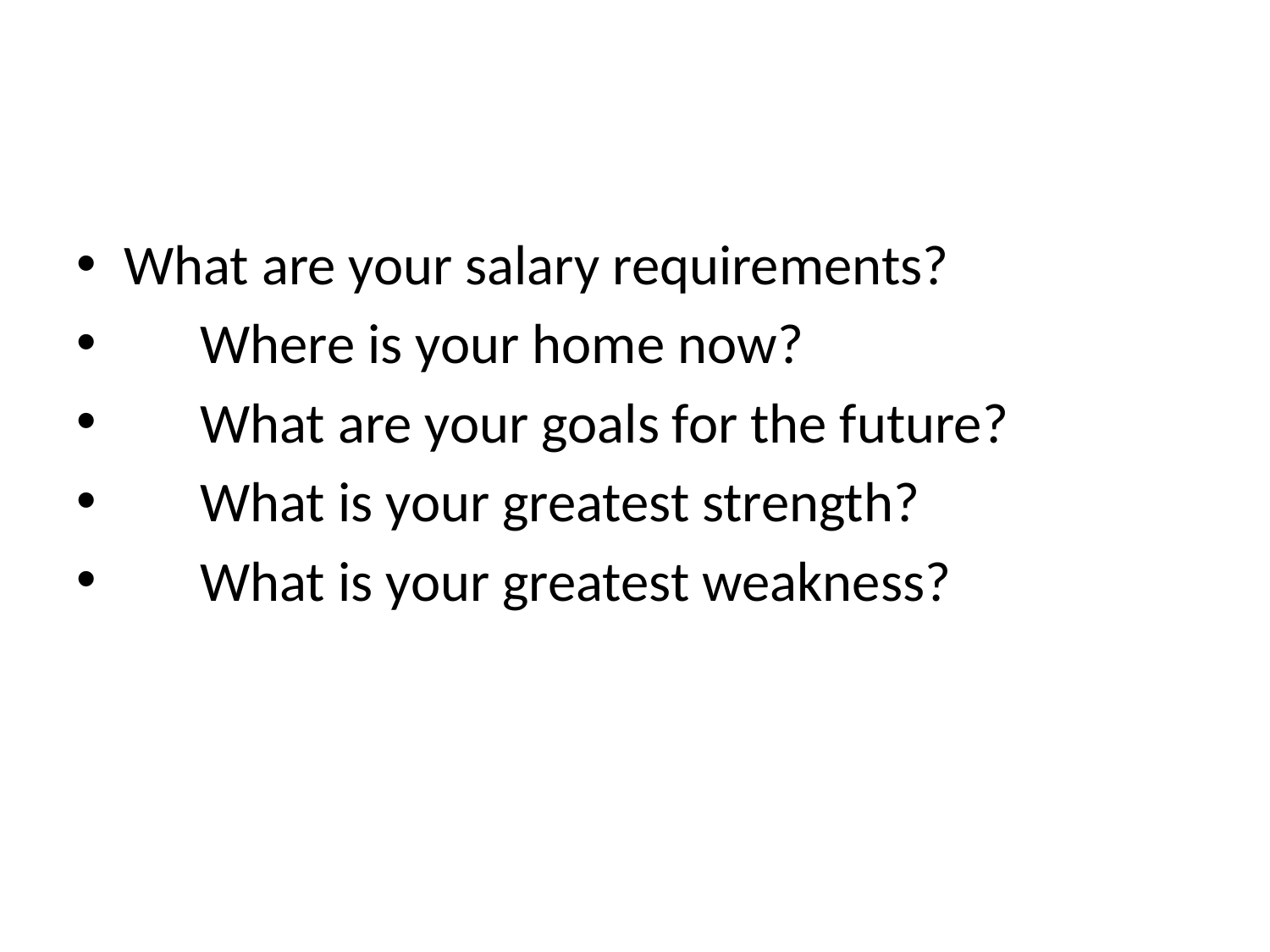

#
What are your salary requirements?
      Where is your home now?
      What are your goals for the future?
      What is your greatest strength?
      What is your greatest weakness?